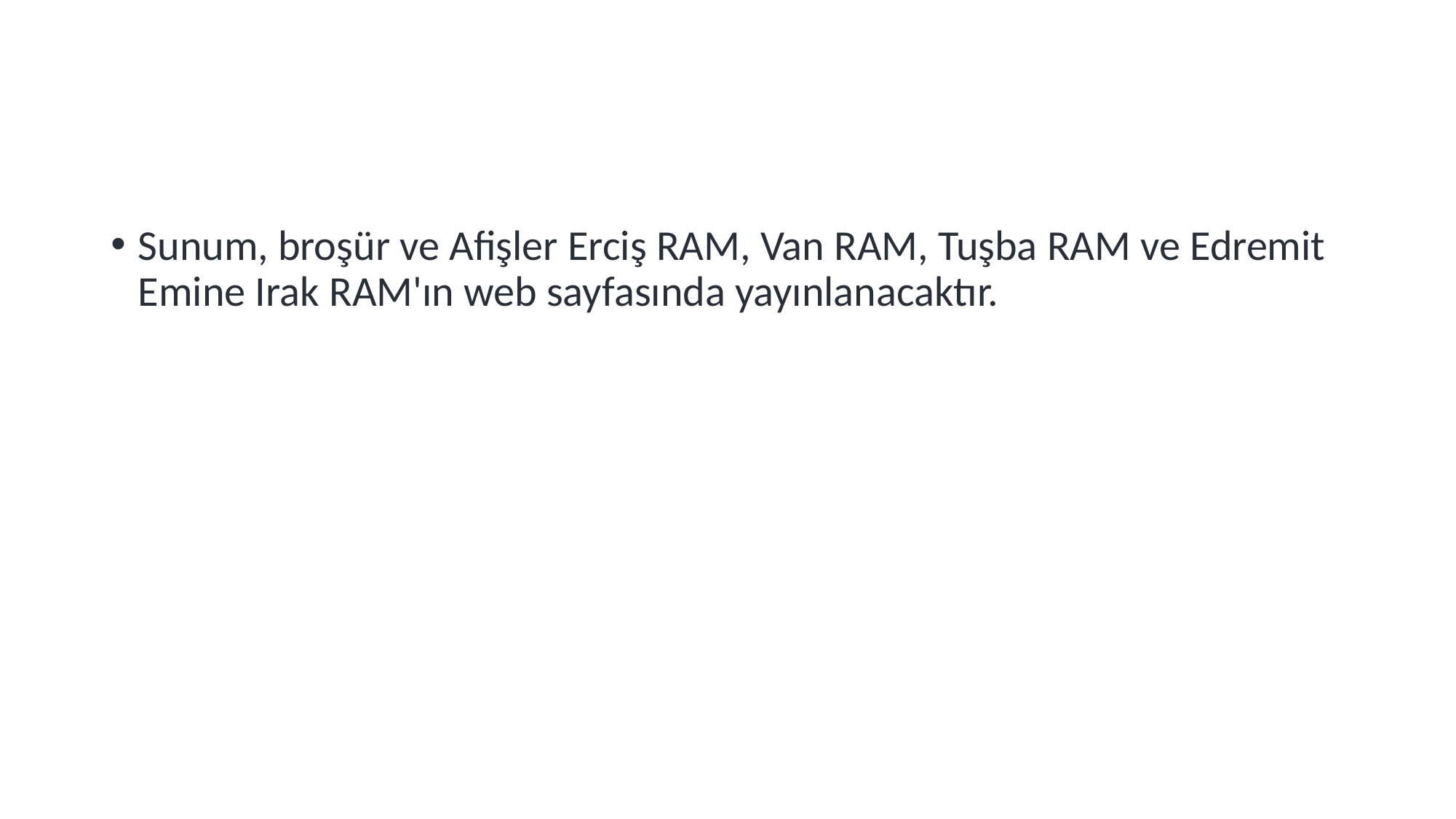

Sunum, broşür ve Afişler Erciş RAM, Van RAM, Tuşba RAM ve Edremit Emine Irak RAM'ın web sayfasında yayınlanacaktır.